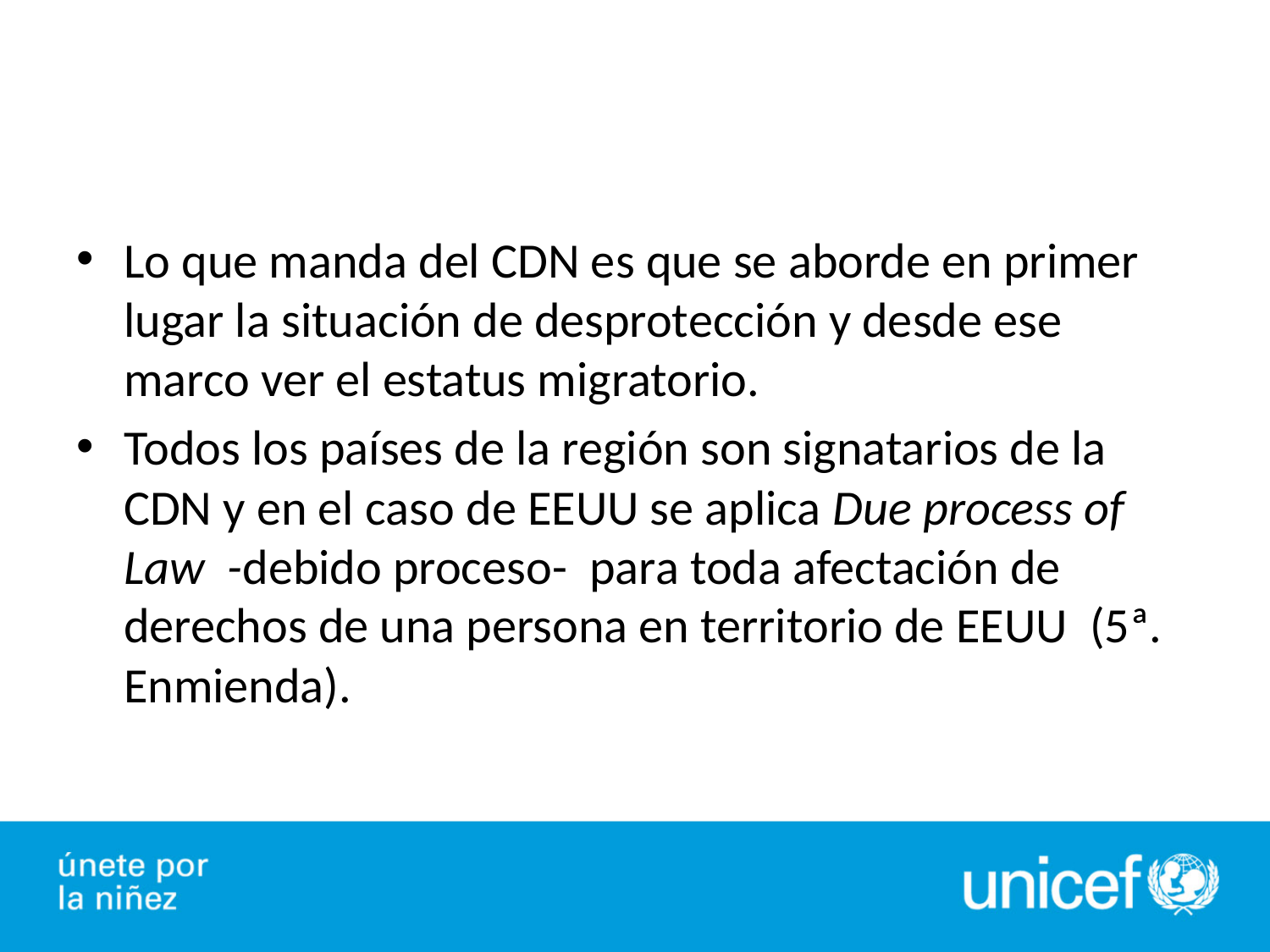

#
Lo que manda del CDN es que se aborde en primer lugar la situación de desprotección y desde ese marco ver el estatus migratorio.
Todos los países de la región son signatarios de la CDN y en el caso de EEUU se aplica Due process of Law  -debido proceso-  para toda afectación de derechos de una persona en territorio de EEUU  (5ª. Enmienda).